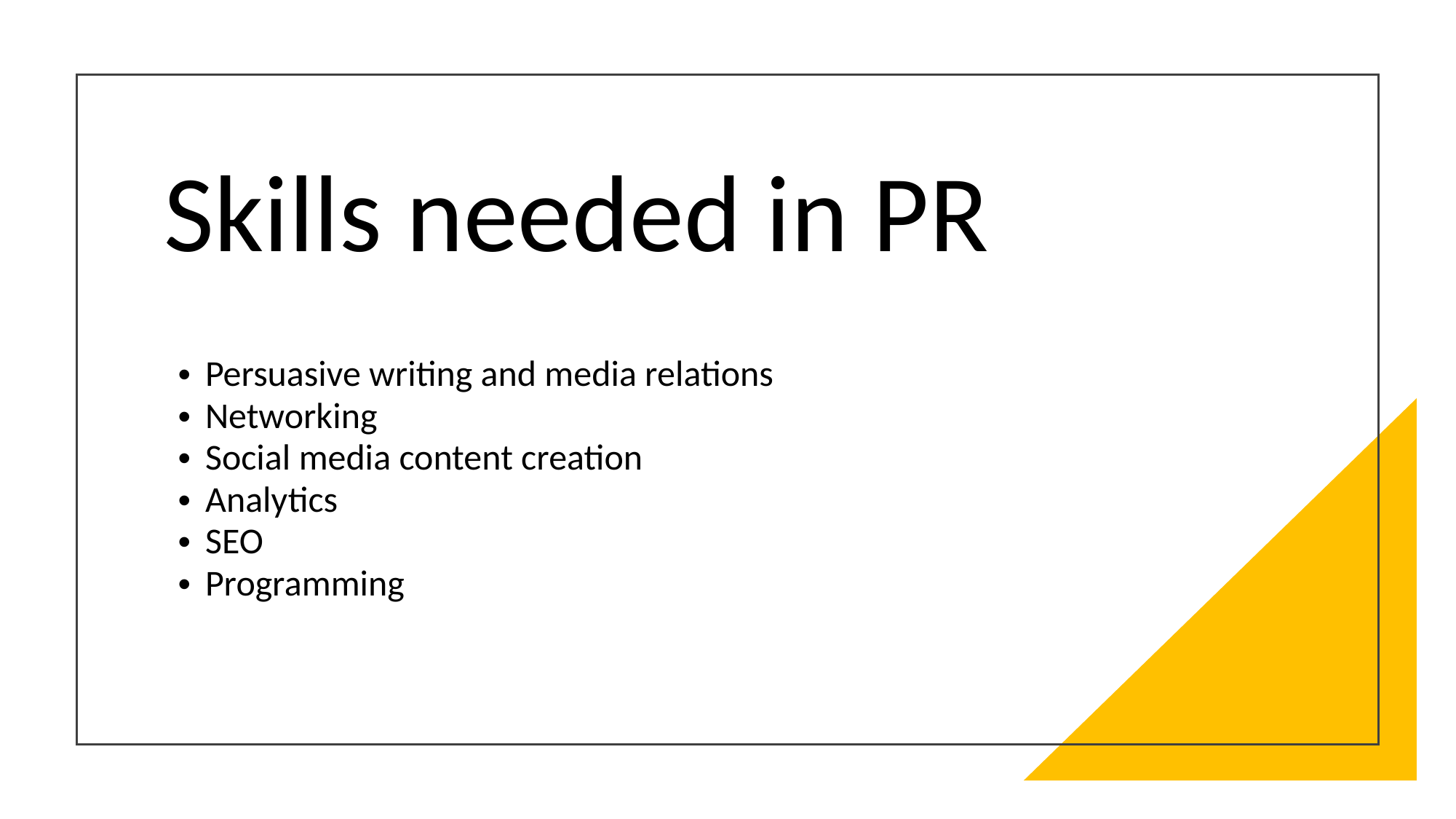

# Skills needed in PR
Persuasive writing and media relations
Networking
Social media content creation
Analytics
SEO
Programming